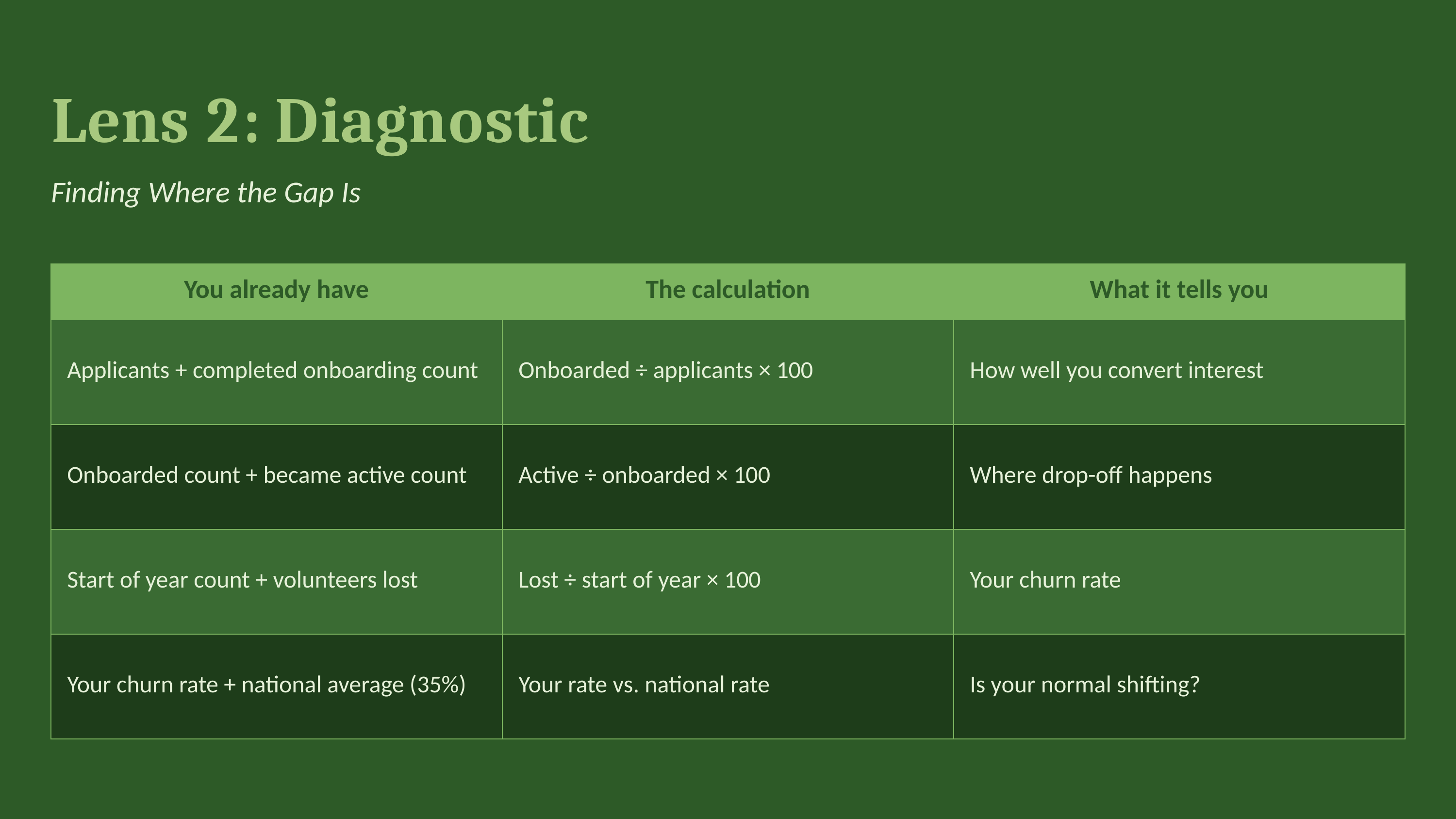

Lens 2: Diagnostic
Finding Where the Gap Is
| You already have | The calculation | What it tells you |
| --- | --- | --- |
| Applicants + completed onboarding count | Onboarded ÷ applicants × 100 | How well you convert interest |
| Onboarded count + became active count | Active ÷ onboarded × 100 | Where drop-off happens |
| Start of year count + volunteers lost | Lost ÷ start of year × 100 | Your churn rate |
| Your churn rate + national average (35%) | Your rate vs. national rate | Is your normal shifting? |